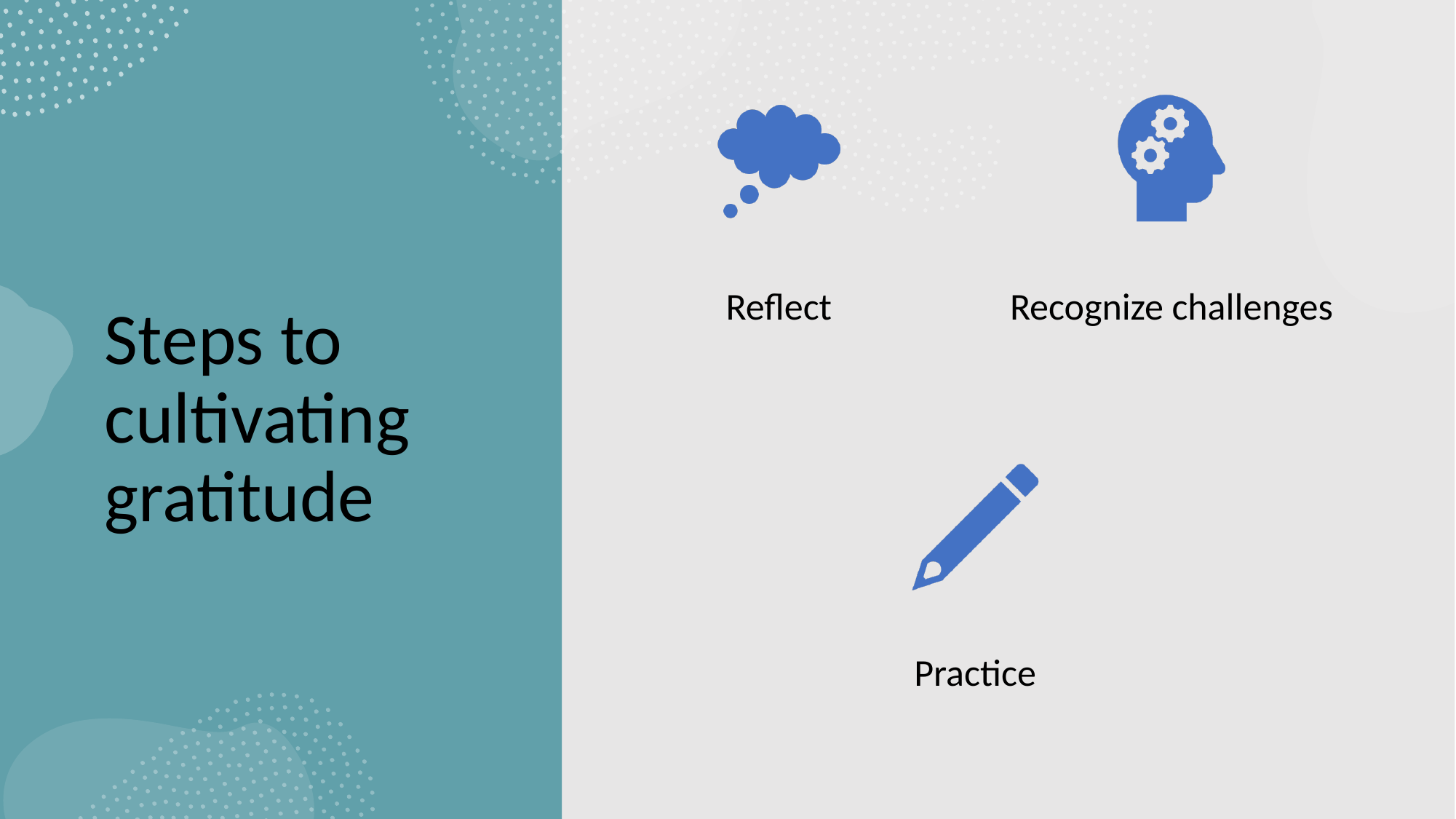

Reflect
Recognize challenges
Practice
# Steps to cultivating gratitude